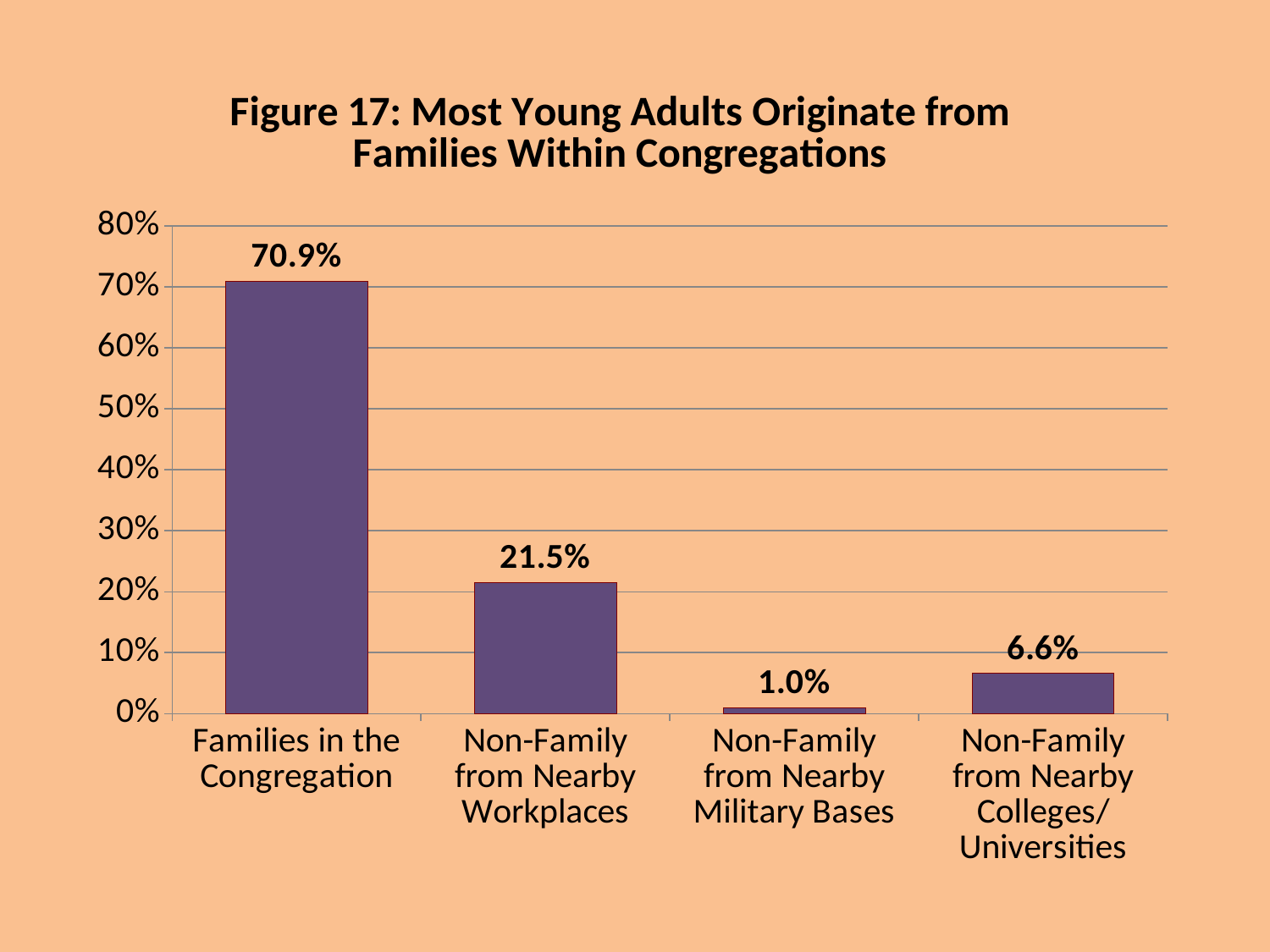

### Chart: Figure 17: Most Young Adults Originate from Families Within Congregations

| Category |  |
|---|---|
| Families in the Congregation | 0.709 |
| Non-Family from Nearby Workplaces | 0.215 |
| Non-Family from Nearby Military Bases | 0.01 |
| Non-Family from Nearby Colleges/ Universities | 0.066 |